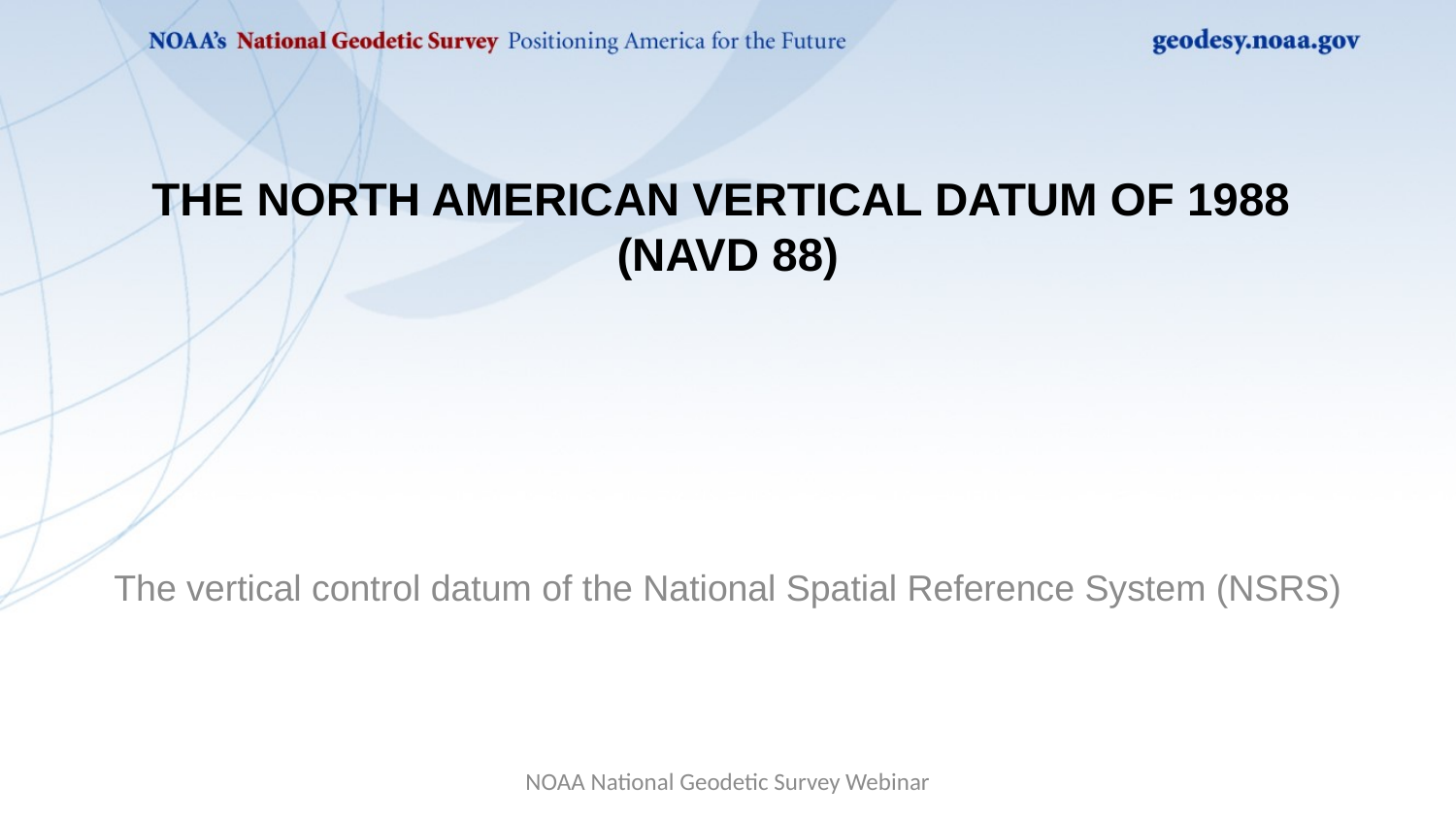

# The North American Vertical Datum of 1988 (NAVD 88)
The vertical control datum of the National Spatial Reference System (NSRS)
NOAA National Geodetic Survey Webinar